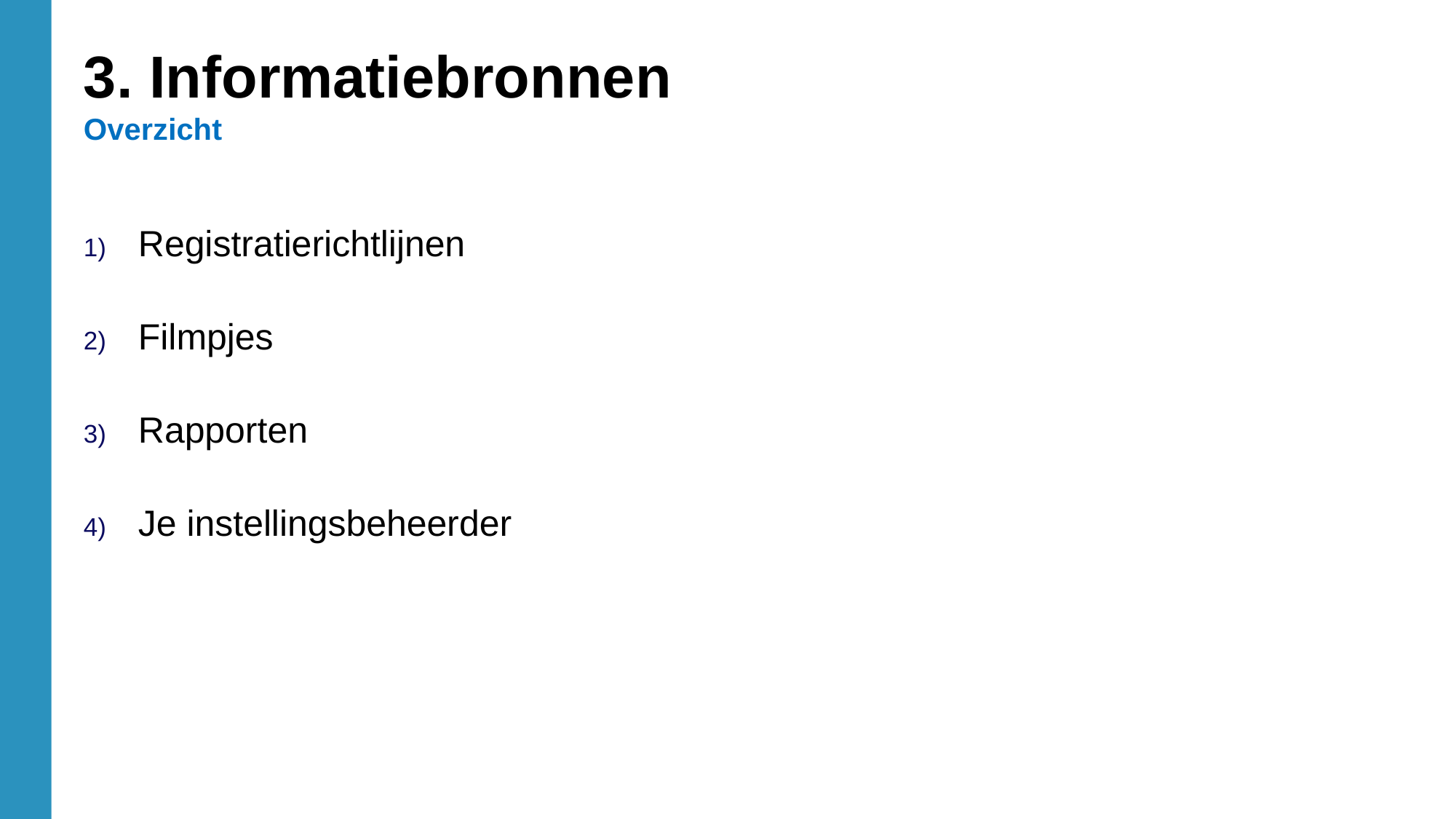

3. Informatiebronnen
Overzicht

Registratierichtlijnen

Filmpjes

Rapporten

Je instellingsbeheerder